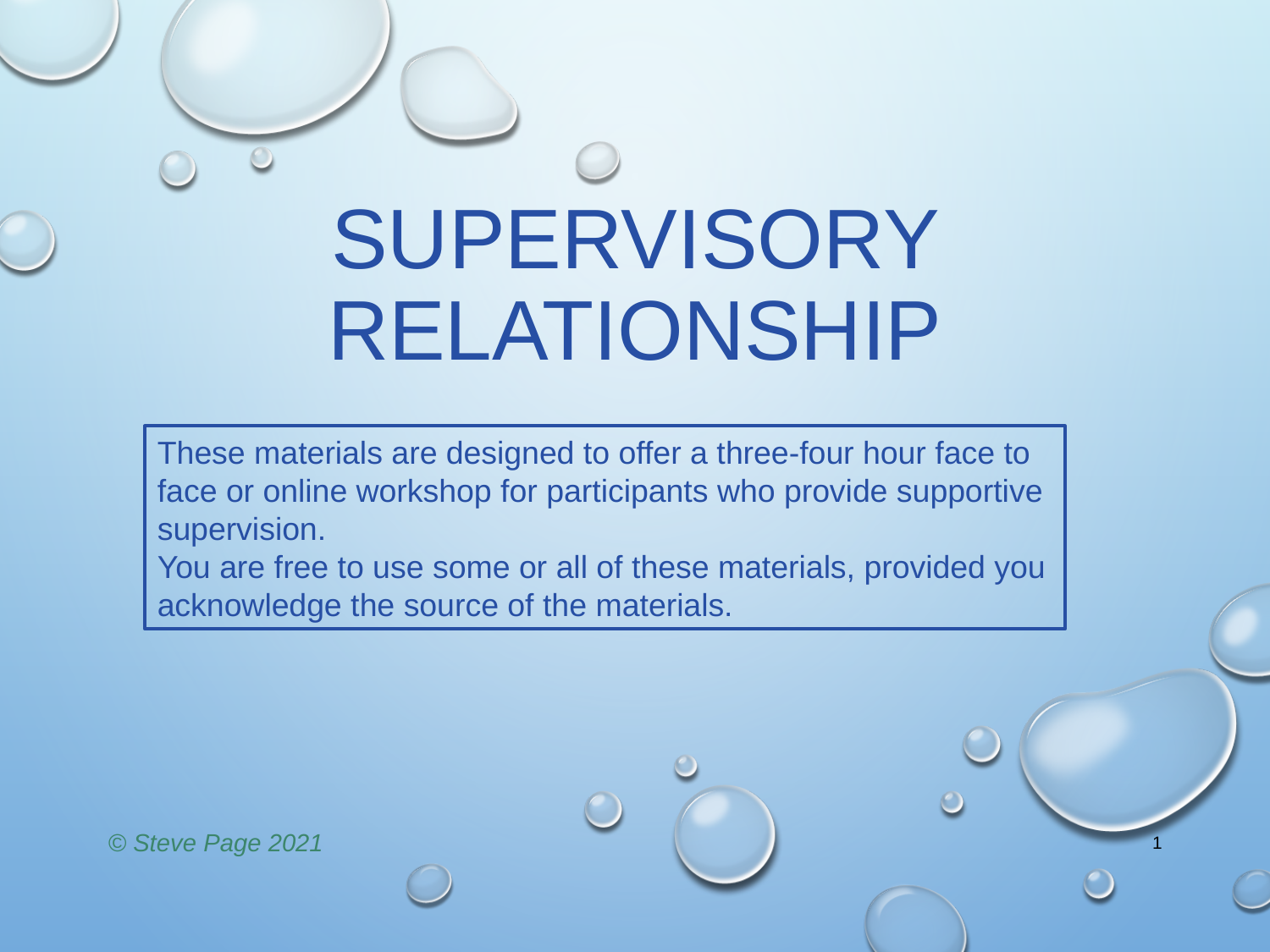

# Supervisory Relationship
These materials are designed to offer a three-four hour face to face or online workshop for participants who provide supportive supervision.
You are free to use some or all of these materials, provided you acknowledge the source of the materials.
© Steve Page 2021
1